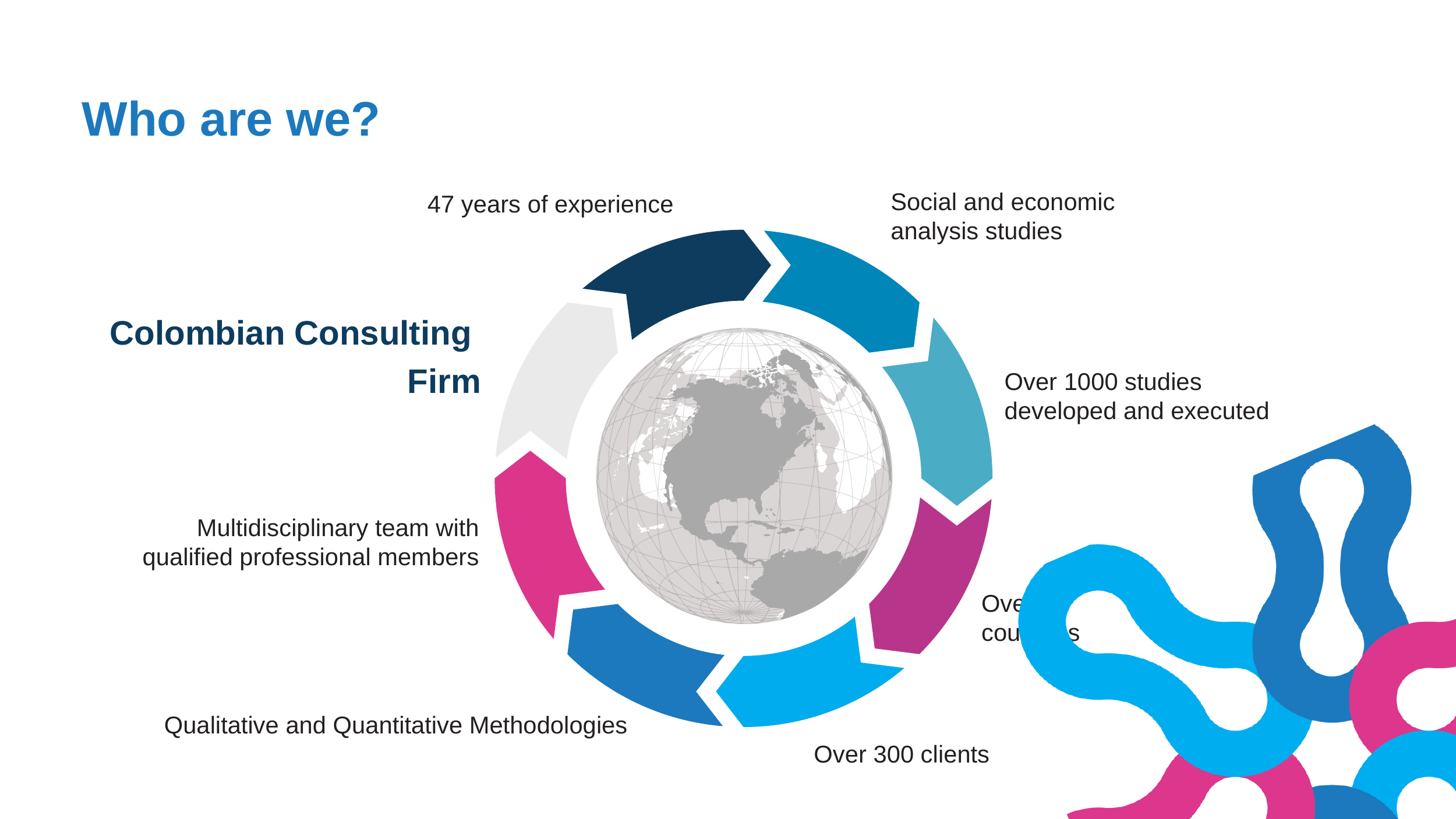

Who are we?
Social and economic
analysis studies
47 years of experience

Colombian Consulting
Firm

Over 1000 studies
developed and executed
Multidisciplinary team with qualified professional members
Over 20 countries
Qualitative and Quantitative Methodologies
Over 300 clients